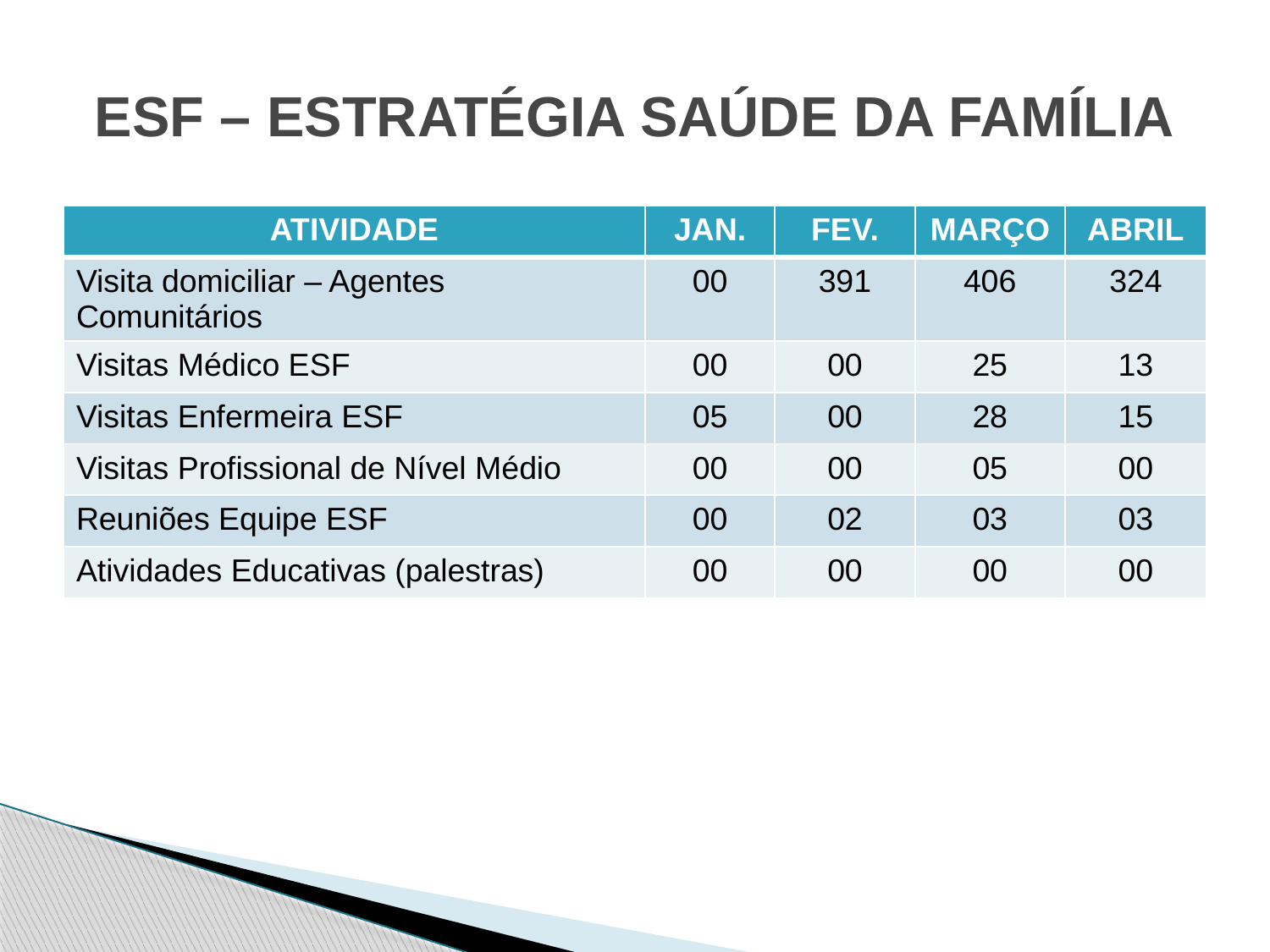

# ESF – ESTRATÉGIA SAÚDE DA FAMÍLIA
| ATIVIDADE | JAN. | FEV. | MARÇO | ABRIL |
| --- | --- | --- | --- | --- |
| Visita domiciliar – Agentes Comunitários | 00 | 391 | 406 | 324 |
| Visitas Médico ESF | 00 | 00 | 25 | 13 |
| Visitas Enfermeira ESF | 05 | 00 | 28 | 15 |
| Visitas Profissional de Nível Médio | 00 | 00 | 05 | 00 |
| Reuniões Equipe ESF | 00 | 02 | 03 | 03 |
| Atividades Educativas (palestras) | 00 | 00 | 00 | 00 |